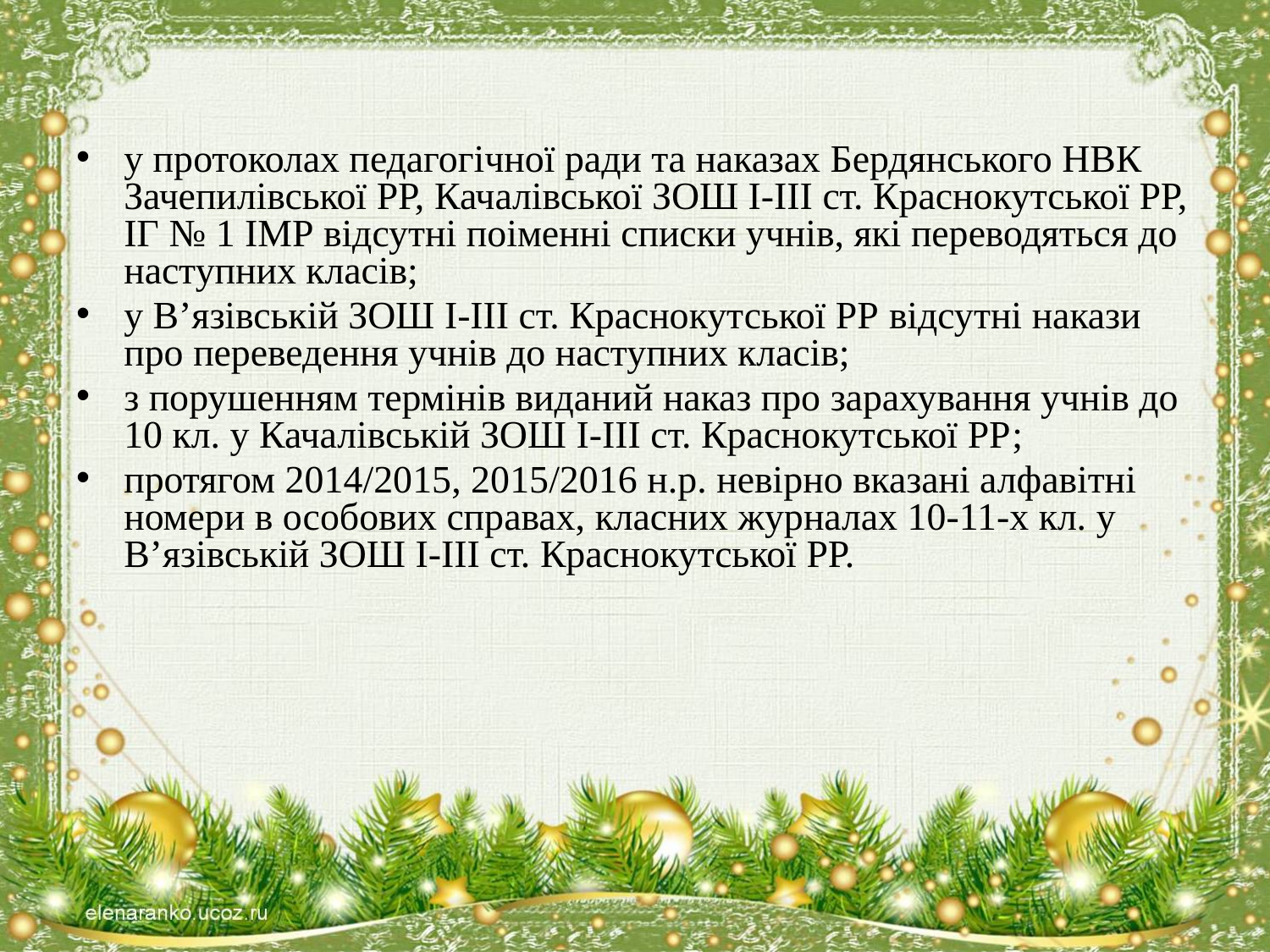

у протоколах педагогічної ради та наказах Бердянського НВК Зачепилівської РР, Качалівської ЗОШ І-ІІІ ст. Краснокутської РР, ІГ № 1 ІМР відсутні поіменні списки учнів, які переводяться до наступних класів;
у В’язівській ЗОШ І-ІІІ ст. Краснокутської РР відсутні накази про переведення учнів до наступних класів;
з порушенням термінів виданий наказ про зарахування учнів до 10 кл. у Качалівській ЗОШ І-ІІІ ст. Краснокутської РР;
протягом 2014/2015, 2015/2016 н.р. невірно вказані алфавітні номери в особових справах, класних журналах 10-11-х кл. у В’язівській ЗОШ І-ІІІ ст. Краснокутської РР.